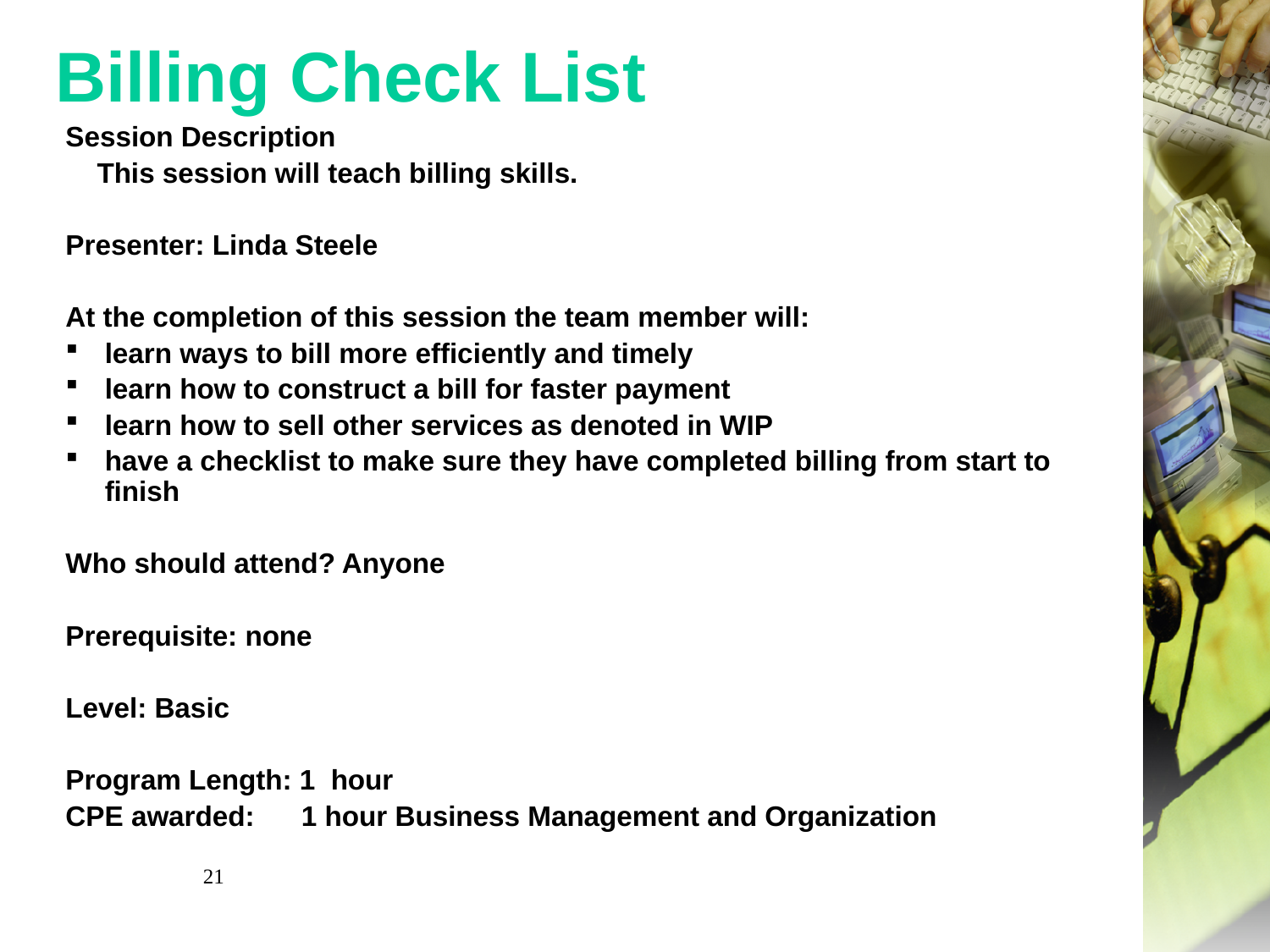

# Billing Check List
Session Description
    This session will teach billing skills.

Presenter: Linda Steele

At the completion of this session the team member will:
learn ways to bill more efficiently and timely
learn how to construct a bill for faster payment
learn how to sell other services as denoted in WIP
have a checklist to make sure they have completed billing from start to finish

Who should attend? Anyone

Prerequisite: none

Level: Basic

Program Length: 1  hour
CPE awarded:      1 hour Business Management and Organization

21